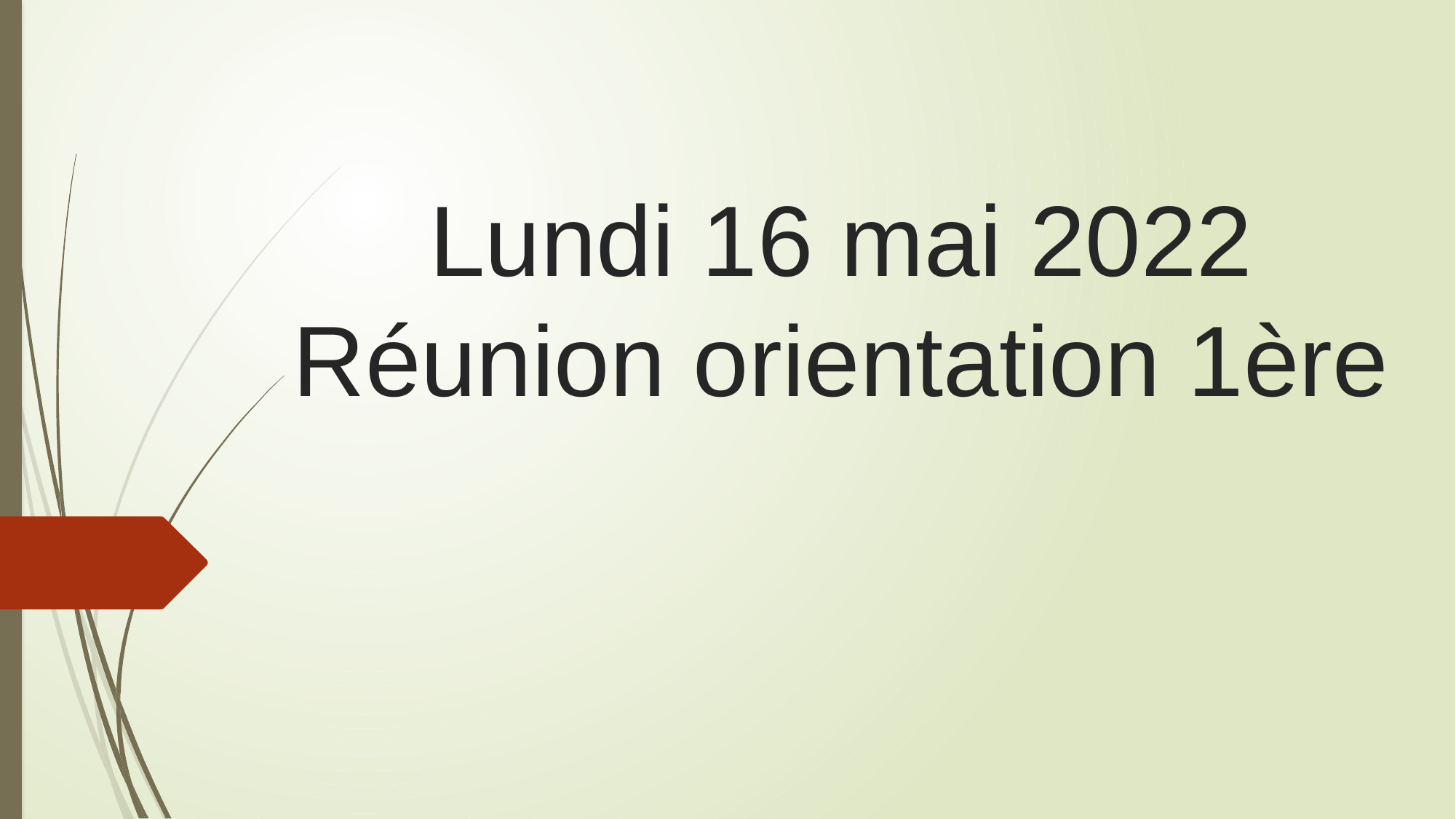

# Lundi 16 mai 2022 Réunion orientation 1ère